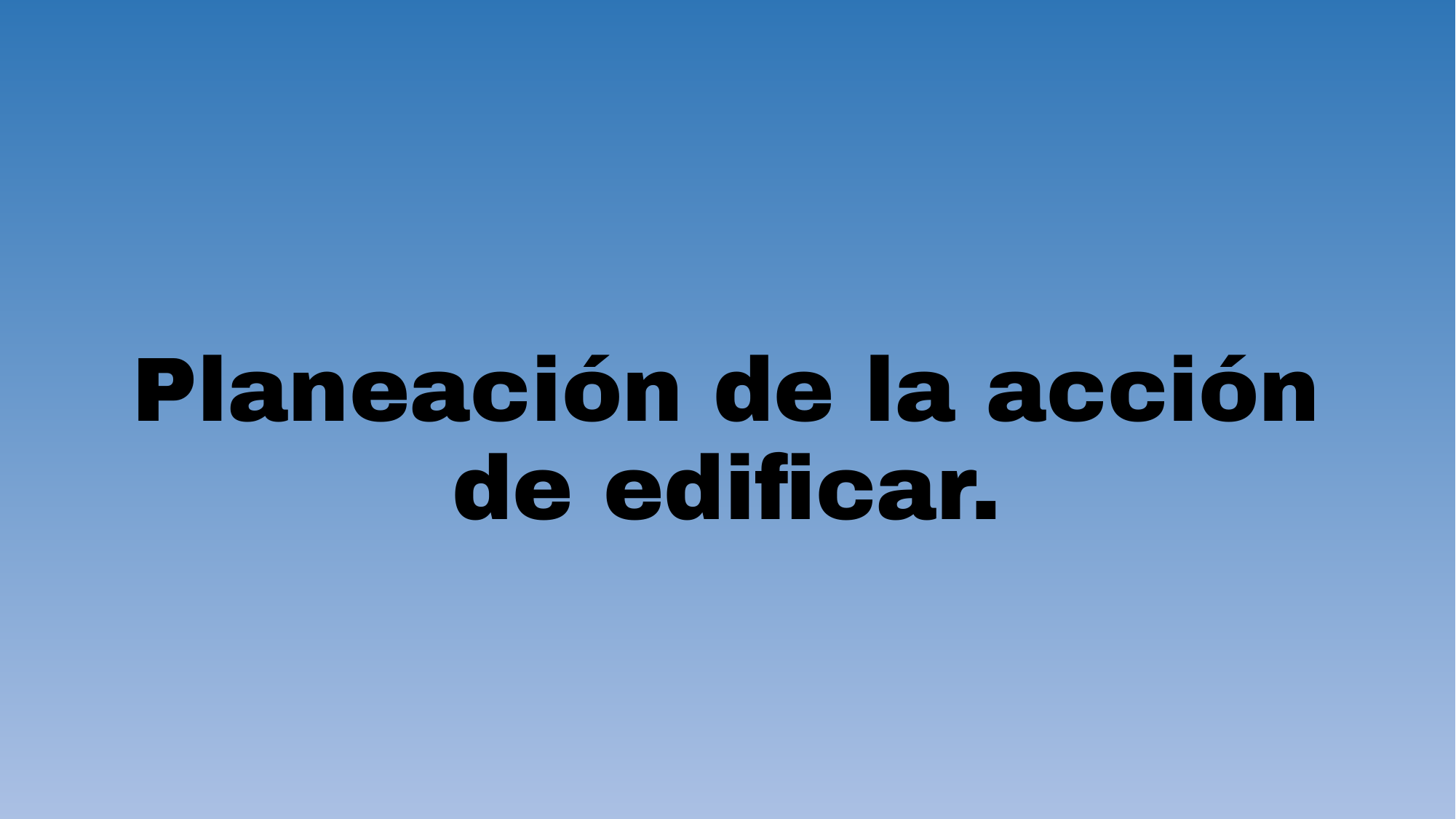

# Planeación de la acción de edificar.